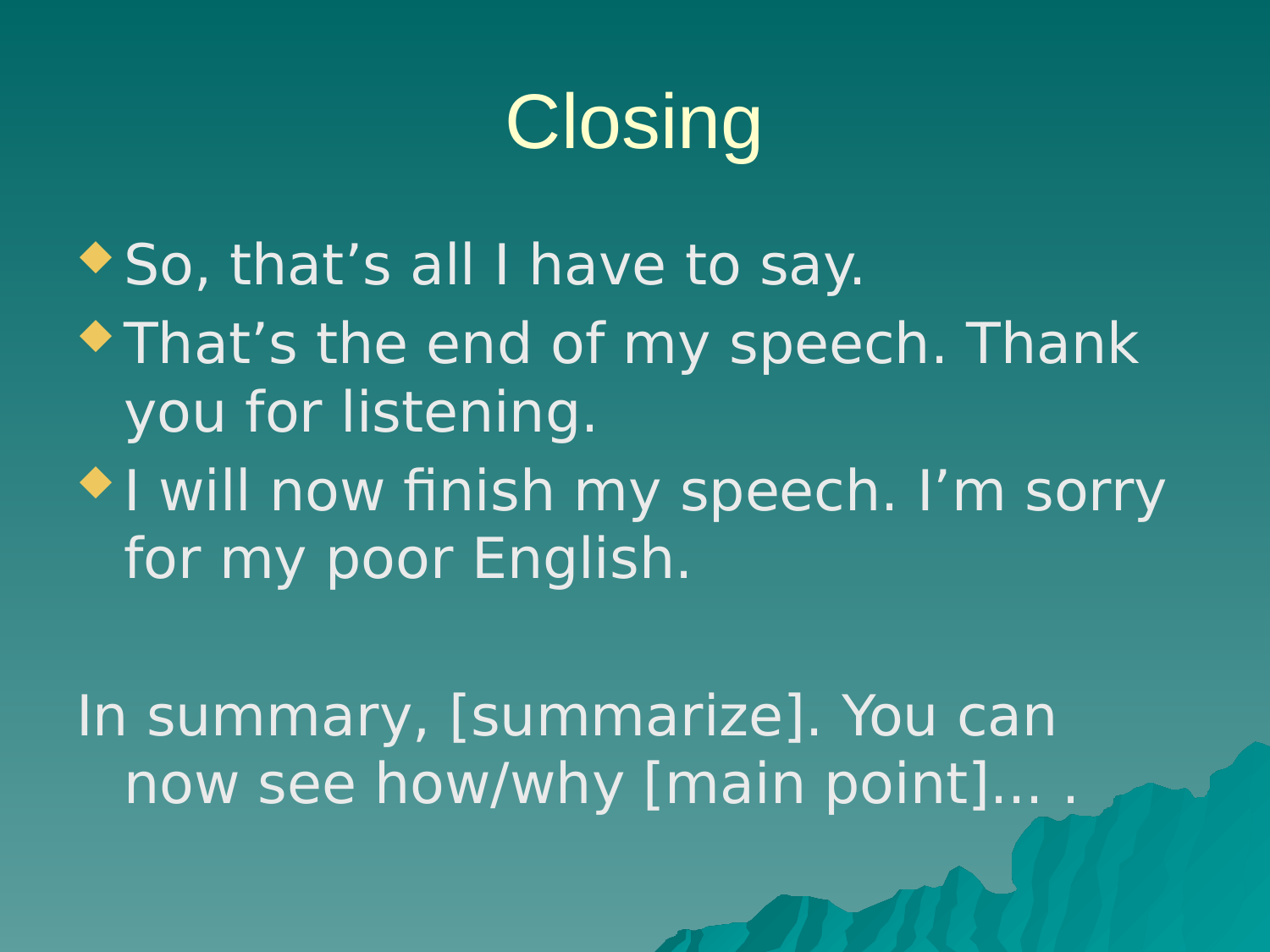

# Closing
So, that’s all I have to say.
That’s the end of my speech. Thank you for listening.
I will now finish my speech. I’m sorry for my poor English.

In summary, [summarize]. You can now see how/why [main point]... .